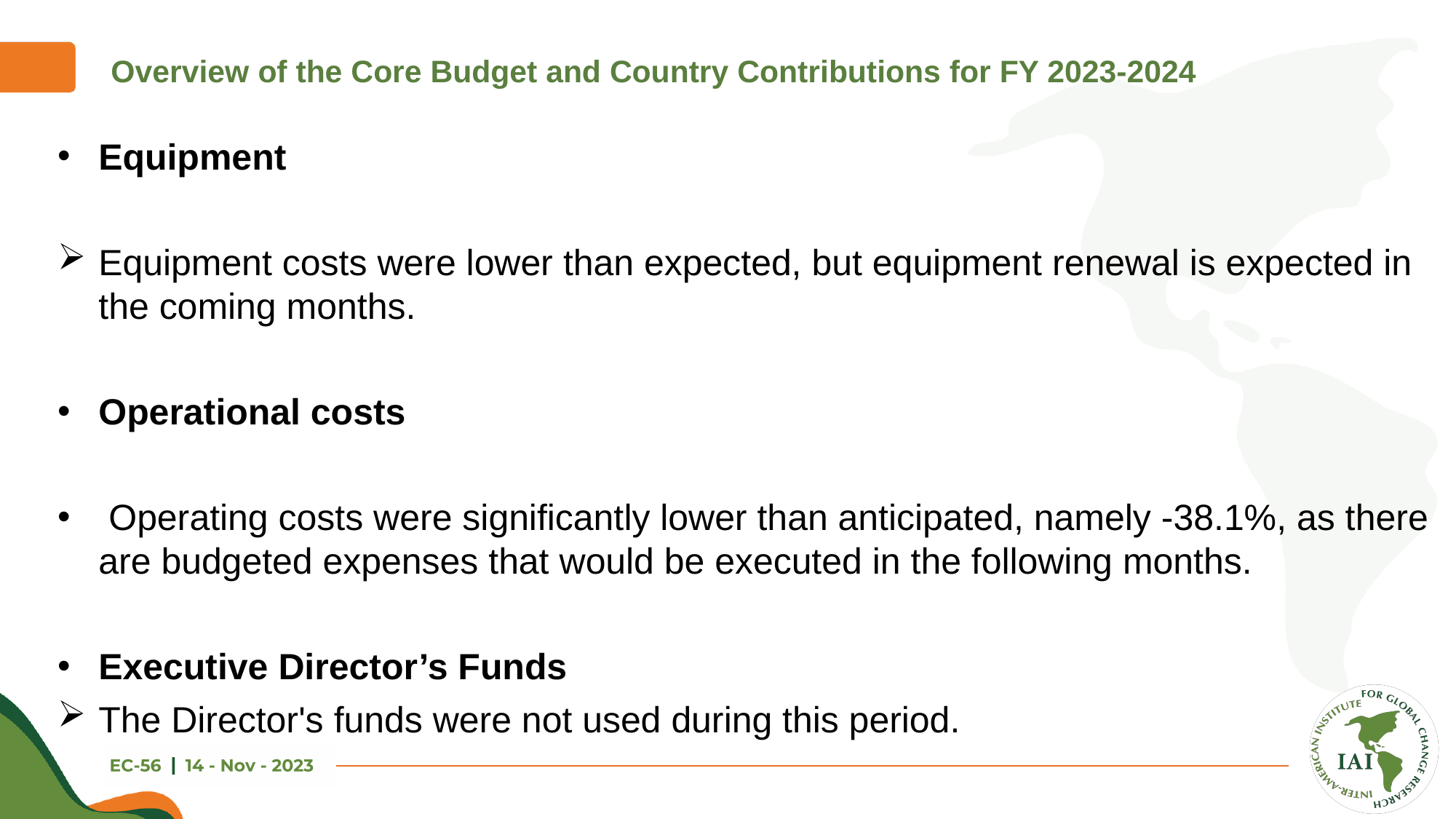

# Overview of the Core Budget and Country Contributions for FY 2023-2024
Equipment

Equipment costs were lower than expected, but equipment renewal is expected in the coming months.

Operational costs

 Operating costs were significantly lower than anticipated, namely -38.1%, as there are budgeted expenses that would be executed in the following months.

Executive Director’s Funds
The Director's funds were not used during this period.